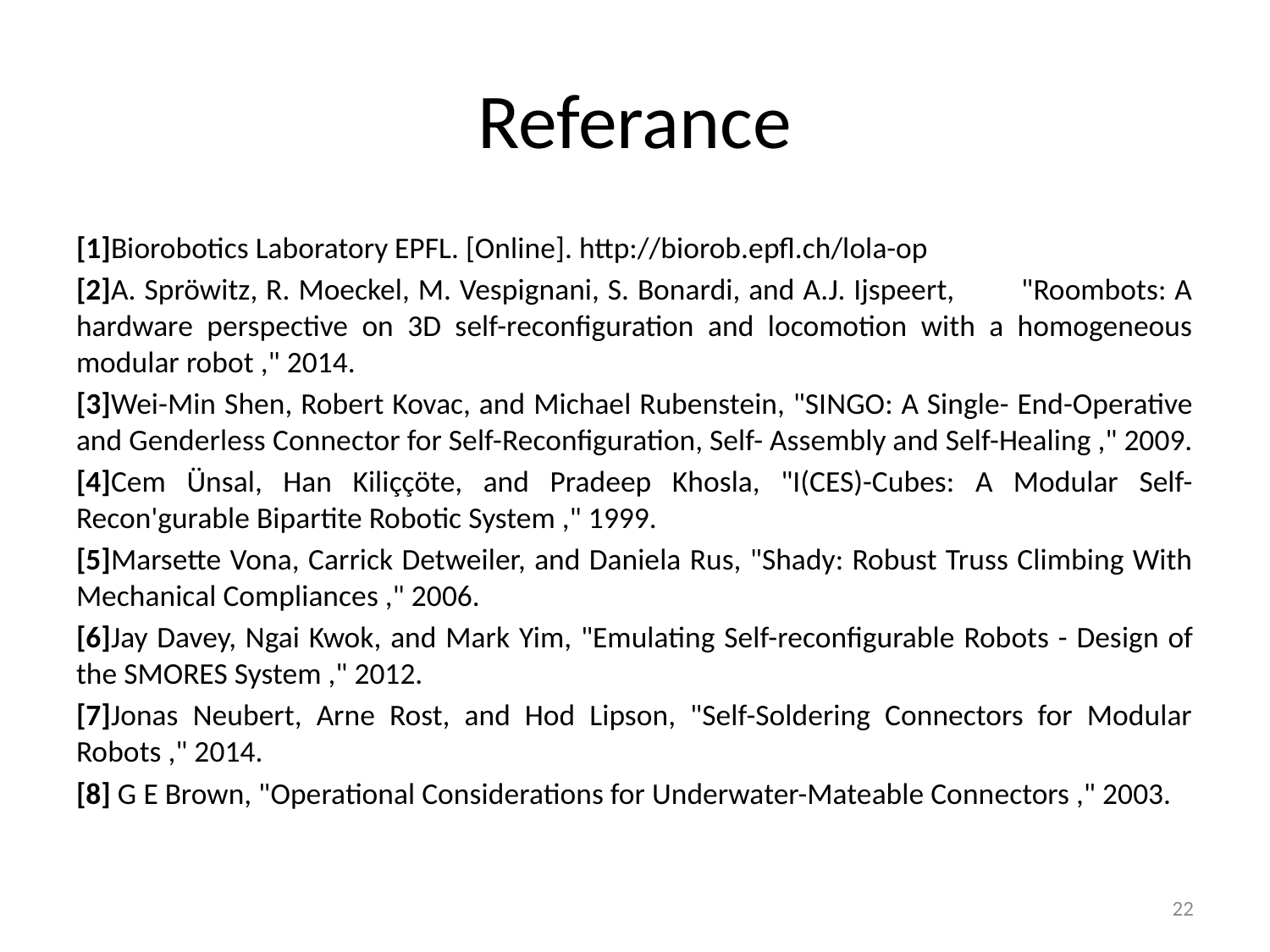

# Referance
[1]Biorobotics Laboratory EPFL. [Online]. http://biorob.epfl.ch/lola-op
[2]A. Spröwitz, R. Moeckel, M. Vespignani, S. Bonardi, and A.J. Ijspeert,        "Roombots: A hardware perspective on 3D self-reconfiguration and locomotion with a homogeneous modular robot ," 2014.
[3]Wei-Min Shen, Robert Kovac, and Michael Rubenstein, "SINGO: A Single- End-Operative and Genderless Connector for Self-Reconfiguration, Self- Assembly and Self-Healing ," 2009.
[4]Cem Ünsal, Han Kiliççöte, and Pradeep Khosla, "I(CES)-Cubes: A Modular Self-Recon'gurable Bipartite Robotic System ," 1999.
[5]Marsette Vona, Carrick Detweiler, and Daniela Rus, "Shady: Robust Truss Climbing With Mechanical Compliances ," 2006.
[6]Jay Davey, Ngai Kwok, and Mark Yim, "Emulating Self-reconfigurable Robots - Design of the SMORES System ," 2012.
[7]Jonas Neubert, Arne Rost, and Hod Lipson, "Self-Soldering Connectors for Modular Robots ," 2014.
[8] G E Brown, "Operational Considerations for Underwater-Mateable Connectors ," 2003.

22